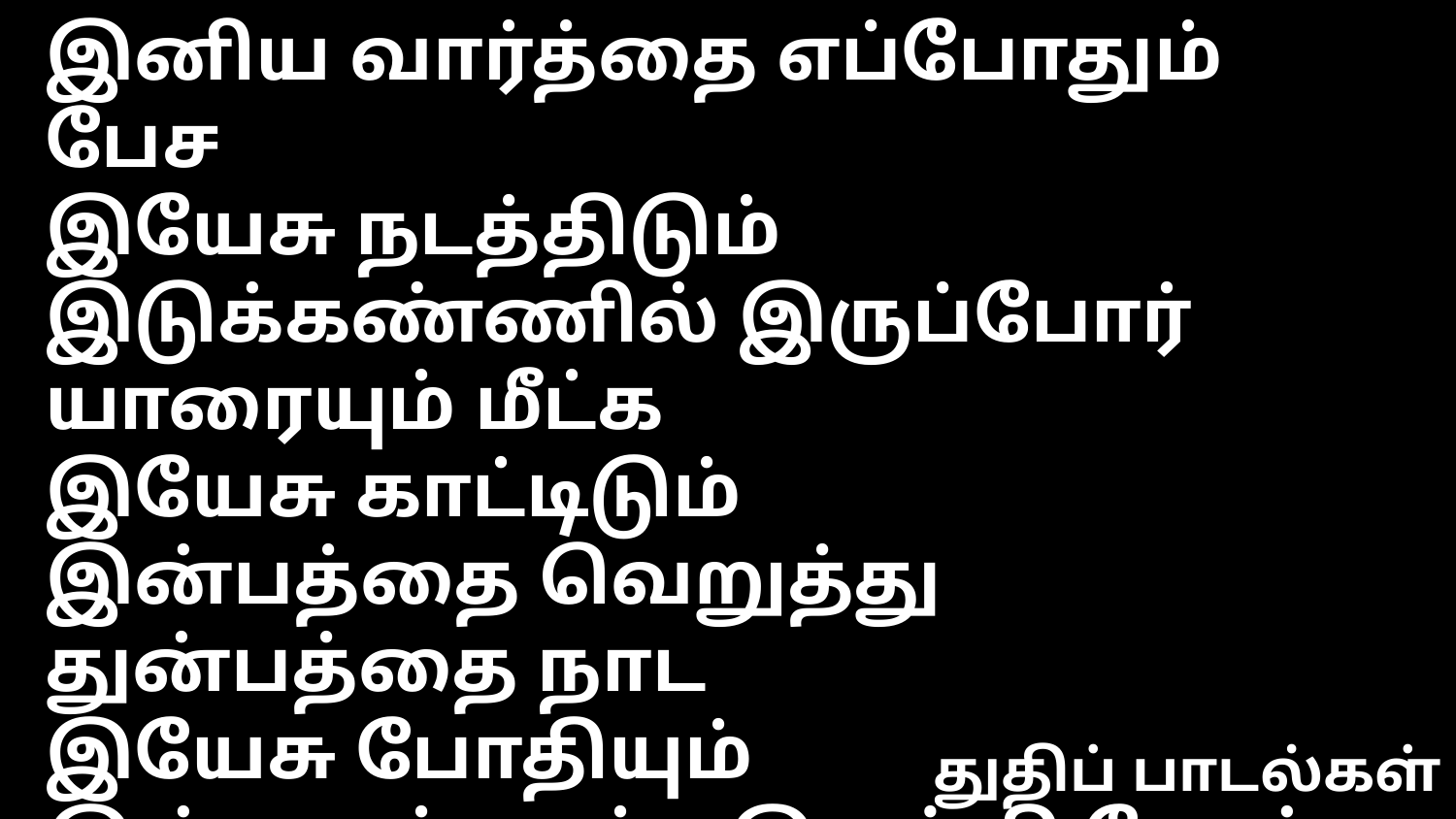

இனிய வார்த்தை எப்போதும் பேச
இயேசு நடத்திடும்
இடுக்கண்ணில் இருப்போர் யாரையும் மீட்க
இயேசு காட்டிடும்
இன்பத்தை வெறுத்து துன்பத்தை நாட
இயேசு போதியும்
இன்முகம் காட்டி இறங்கி நோக்க
இயேசு கற்பியும்

துதிப் பாடல்கள்